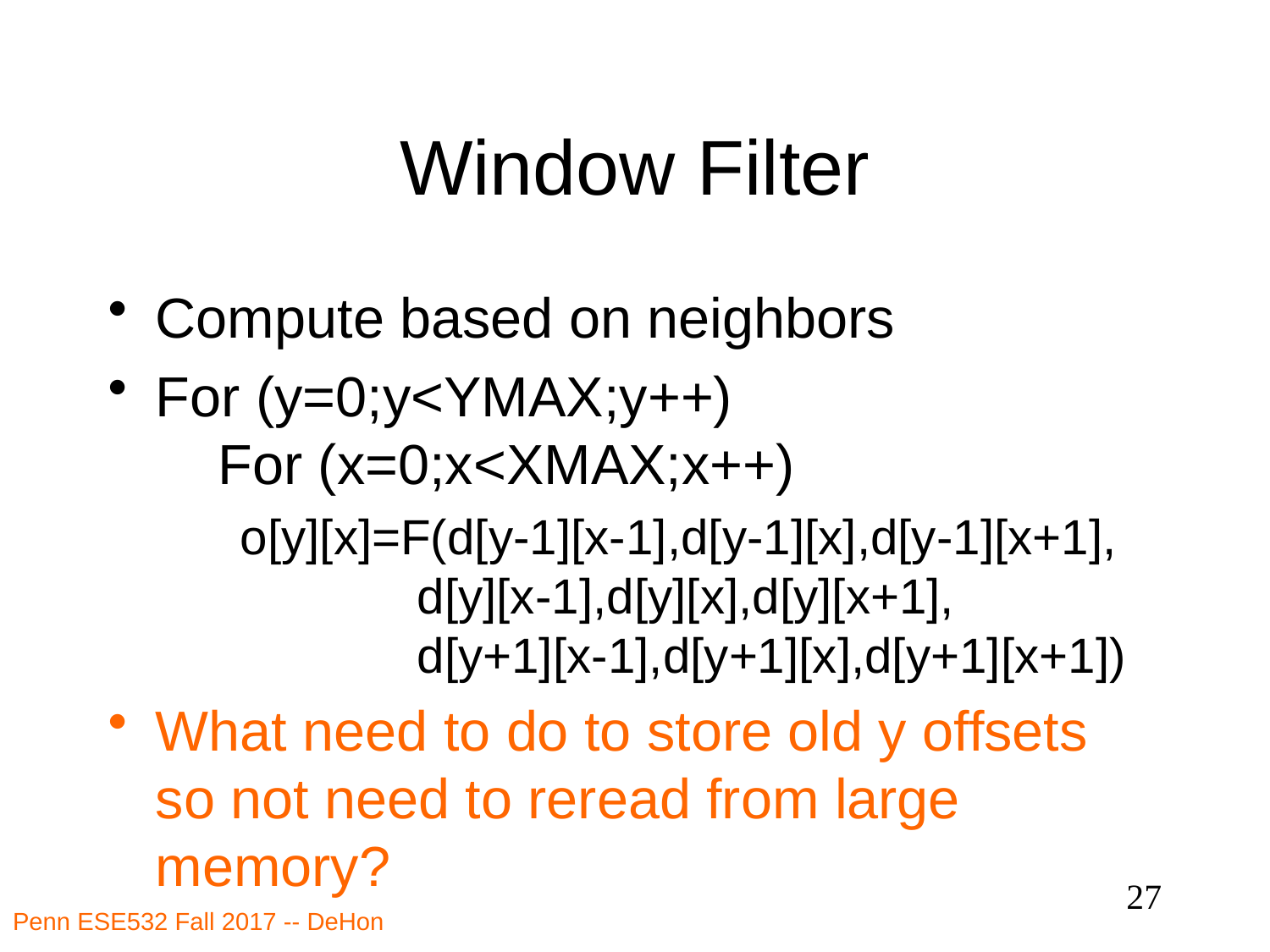

# Window Filter
Compute based on neighbors
For (y=0;y<YMAX;y++)
    For (x=0;x<XMAX;x++)
     o[y][x]=F(d[y-1][x-1],d[y-1][x],d[y-1][x+1],
               d[y][x-1],d[y][x],d[y][x+1],
               d[y+1][x-1],d[y+1][x],d[y+1][x+1])
What need to do to store old y offsets so not need to reread from large memory?
27
Penn ESE532 Fall 2017 -- DeHon